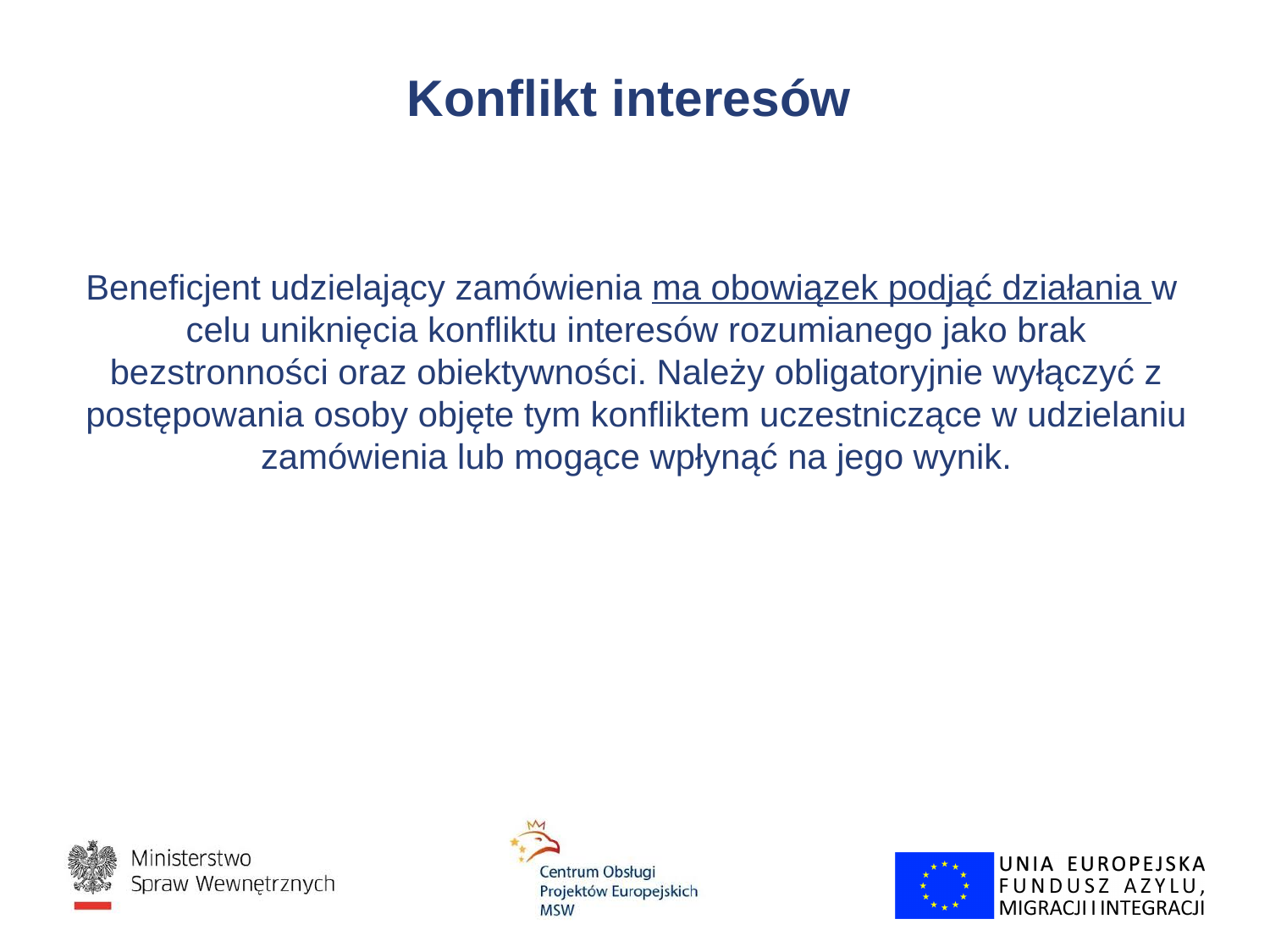

# Konflikt interesów

Beneficjent udzielający zamówienia ma obowiązek podjąć działania w  celu uniknięcia konfliktu interesów rozumianego jako brak bezstronności oraz obiektywności. Należy obligatoryjnie wyłączyć z postępowania osoby objęte tym konfliktem uczestniczące w udzielaniu zamówienia lub mogące wpłynąć na jego wynik.